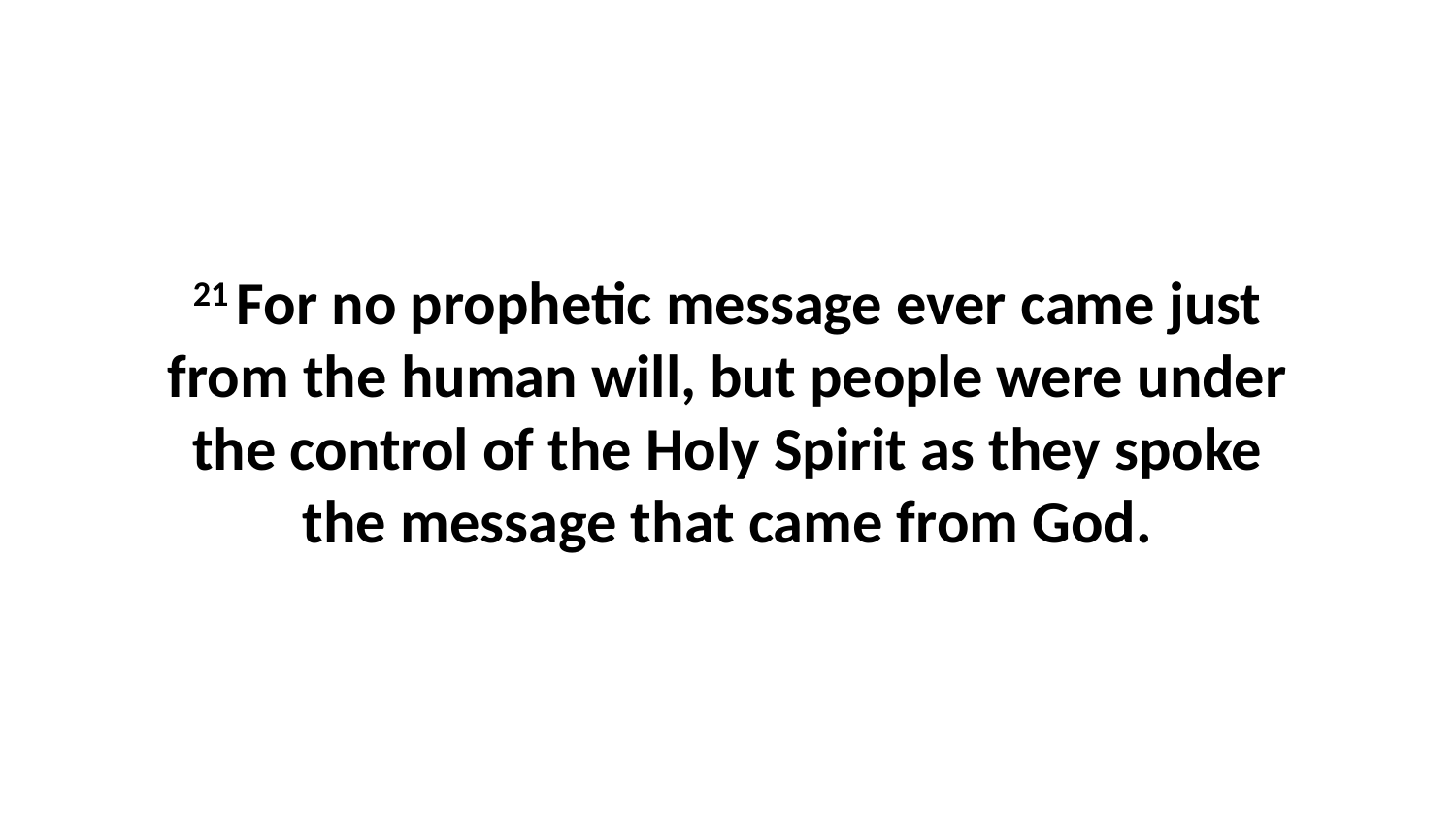

21 For no prophetic message ever came just from the human will, but people were under the control of the Holy Spirit as they spoke the message that came from God.